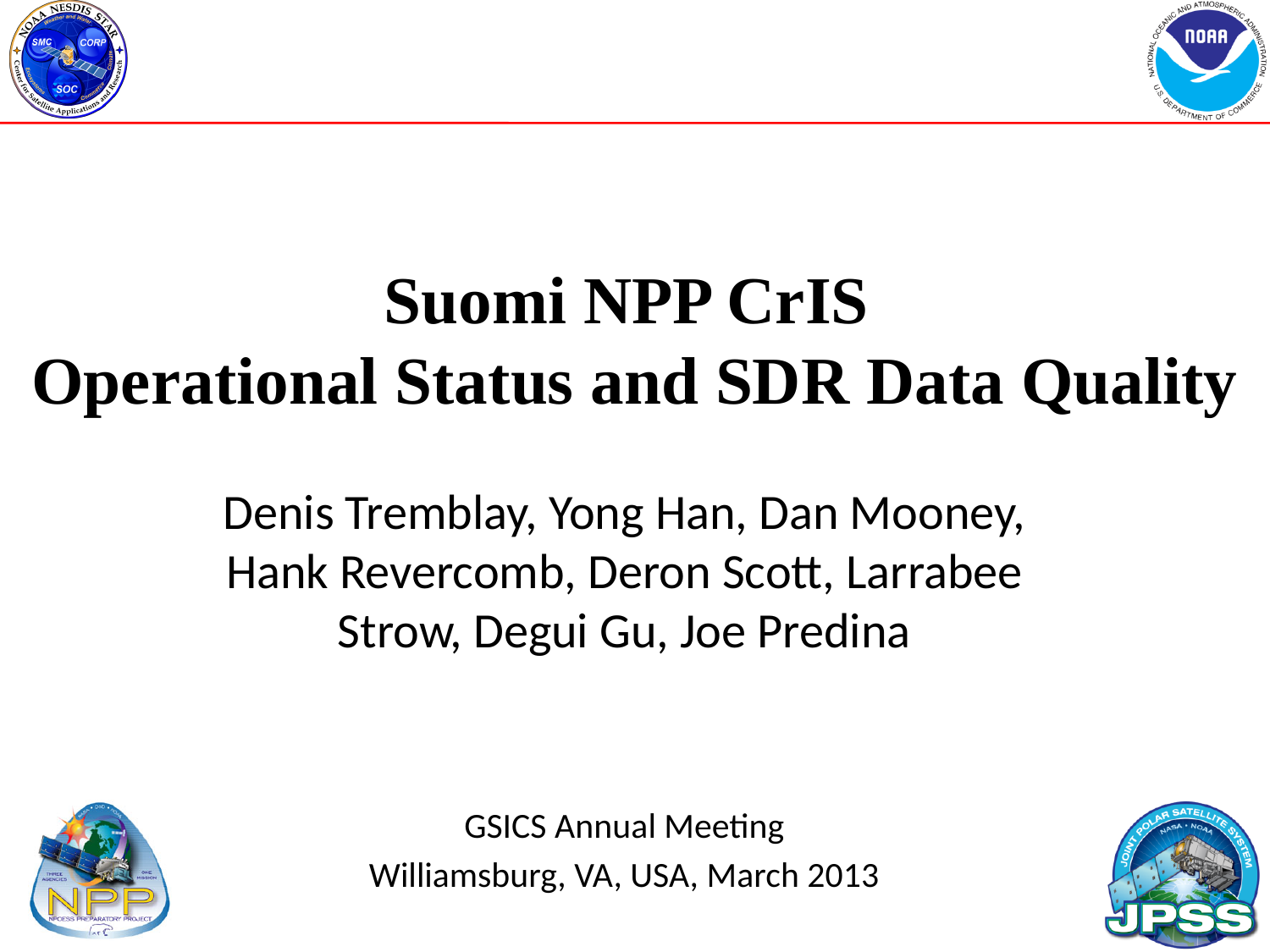

# Suomi NPP CrIS Operational Status and SDR Data Quality
Denis Tremblay, Yong Han, Dan Mooney, Hank Revercomb, Deron Scott, Larrabee Strow, Degui Gu, Joe Predina

GSICS Annual Meeting
Williamsburg, VA, USA, March 2013